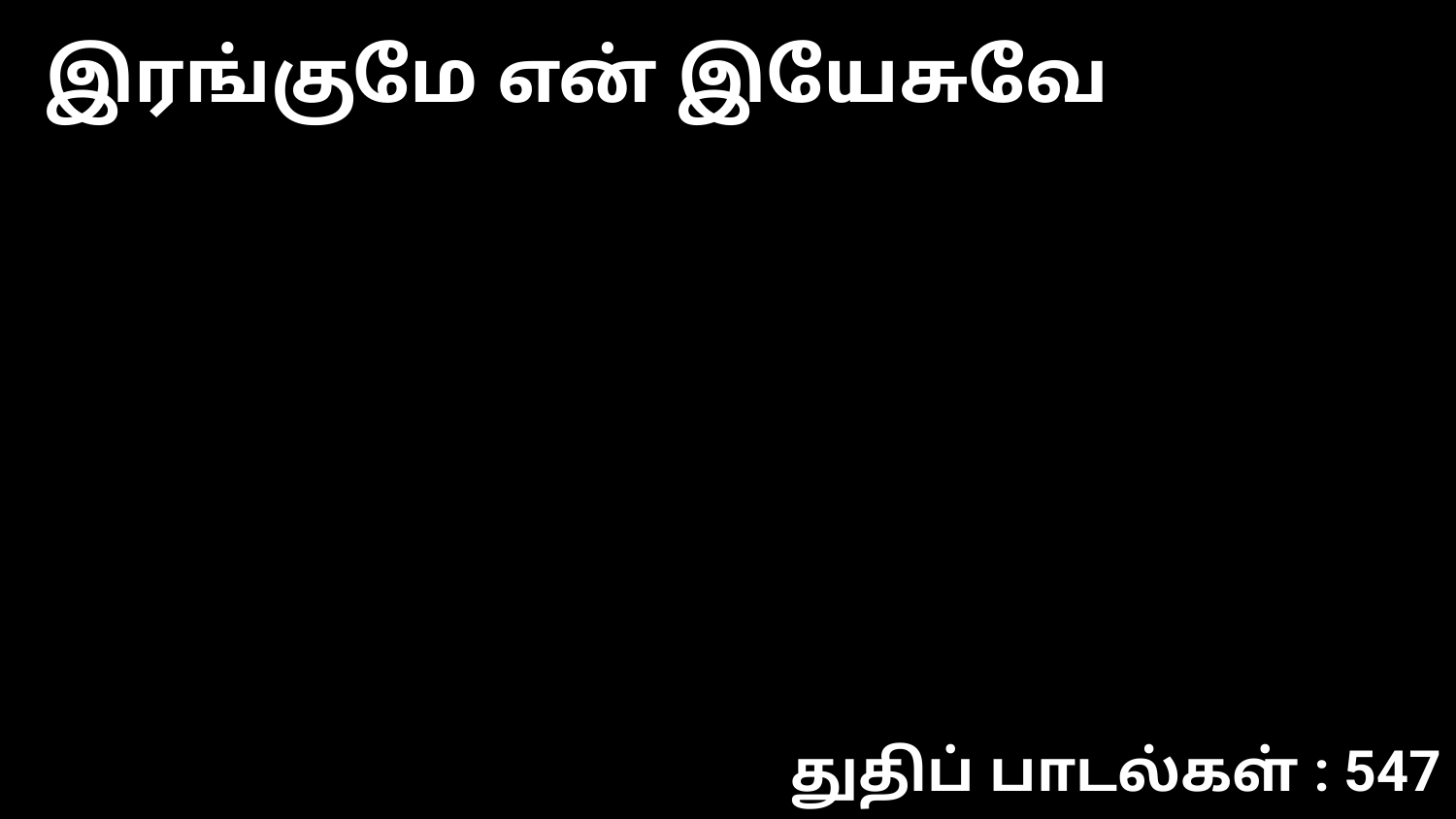

இரங்குமே என் இயேசுவே
துதிப் பாடல்கள் : 547